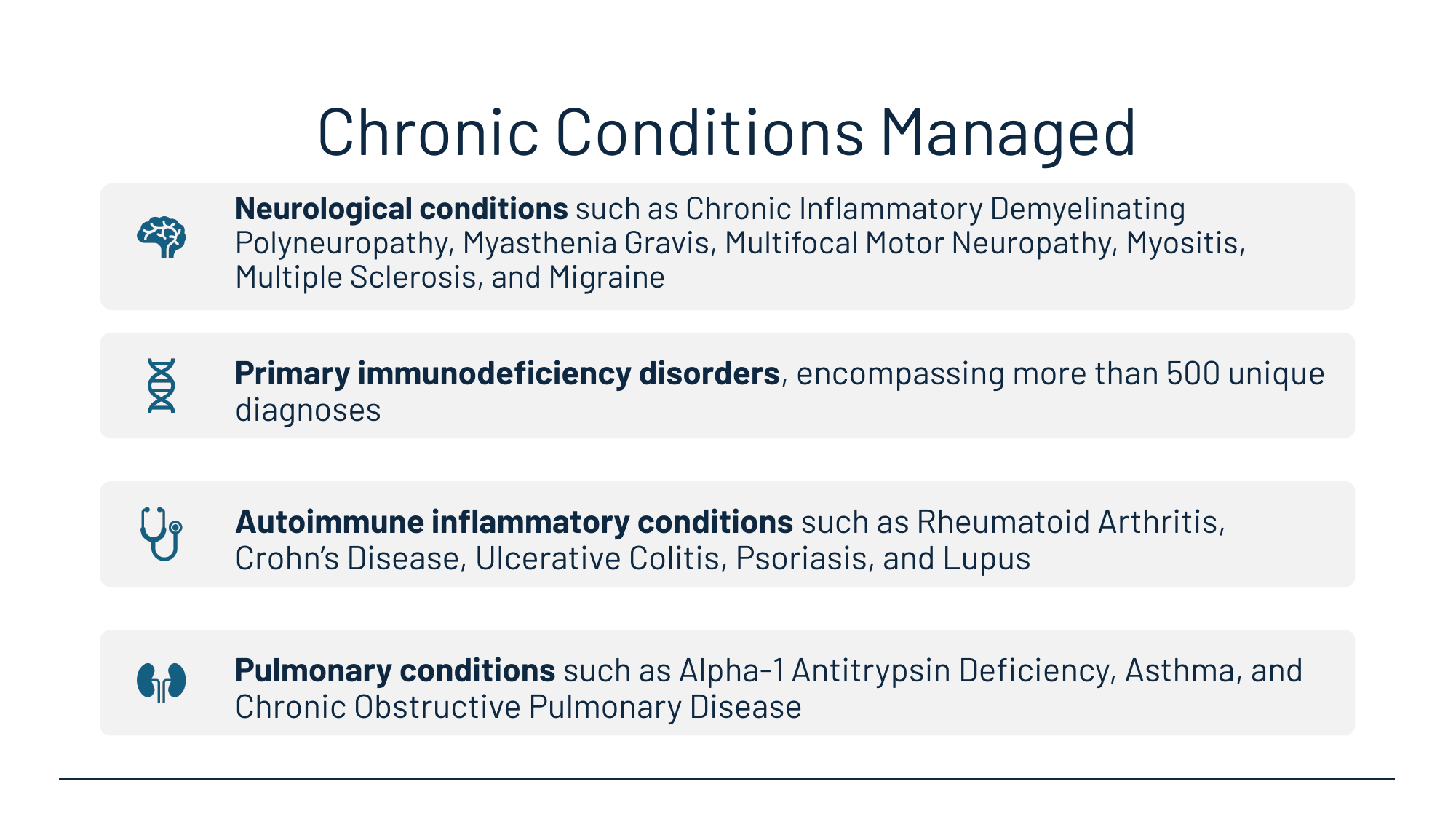

# Chronic Conditions Managed
Neurological conditions such as Chronic Inflammatory Demyelinating Polyneuropathy, Myasthenia Gravis, Multifocal Motor Neuropathy, Myositis, Multiple Sclerosis, and Migraine
Primary immunodeficiency disorders, encompassing more than 500 unique diagnoses
Autoimmune inflammatory conditions such as Rheumatoid Arthritis, Crohn’s Disease, Ulcerative Colitis, Psoriasis, and Lupus
Pulmonary conditions such as Alpha-1 Antitrypsin Deficiency, Asthma, and  Chronic Obstructive Pulmonary Disease